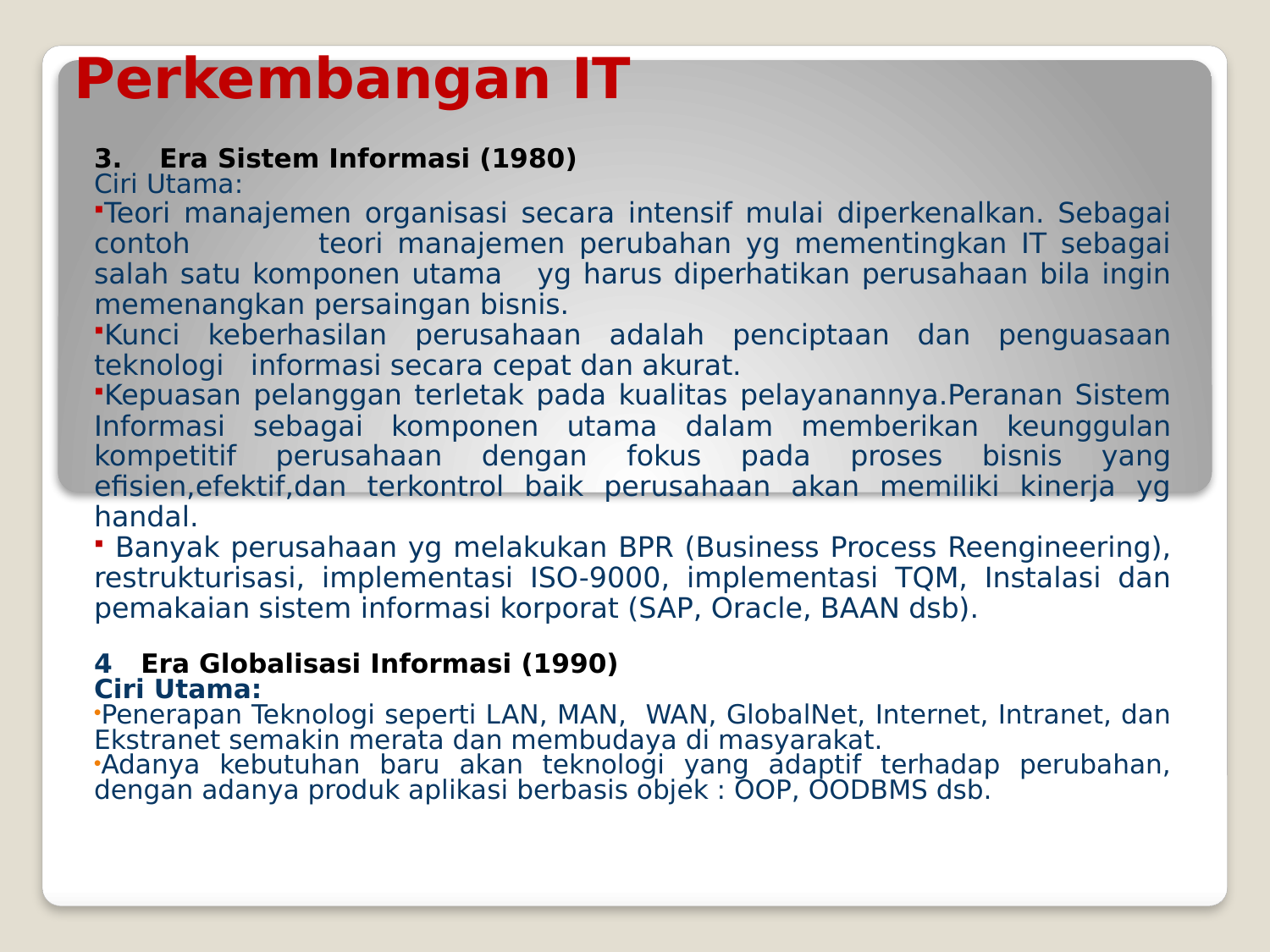

Perkembangan IT
3.    Era Sistem Informasi (1980)
Ciri Utama:
Teori manajemen organisasi secara intensif mulai diperkenalkan. Sebagai contoh         teori manajemen perubahan yg mementingkan IT sebagai salah satu komponen utama   yg harus diperhatikan perusahaan bila ingin memenangkan persaingan bisnis.
Kunci keberhasilan perusahaan adalah penciptaan dan penguasaan teknologi   informasi secara cepat dan akurat.
Kepuasan pelanggan terletak pada kualitas pelayanannya.Peranan Sistem Informasi sebagai komponen utama dalam memberikan keunggulan kompetitif perusahaan dengan fokus pada proses bisnis yang efisien,efektif,dan terkontrol baik perusahaan akan memiliki kinerja yg handal.
 Banyak perusahaan yg melakukan BPR (Business Process Reengineering), restrukturisasi, implementasi ISO-9000, implementasi TQM, Instalasi dan pemakaian sistem informasi korporat (SAP, Oracle, BAAN dsb).

4.  Era Globalisasi Informasi (1990)
Ciri Utama:
Penerapan Teknologi seperti LAN, MAN,  WAN, GlobalNet, Internet, Intranet, dan Ekstranet semakin merata dan membudaya di masyarakat.
Adanya kebutuhan baru akan teknologi yang adaptif terhadap perubahan, dengan adanya produk aplikasi berbasis objek : OOP, OODBMS dsb.
#